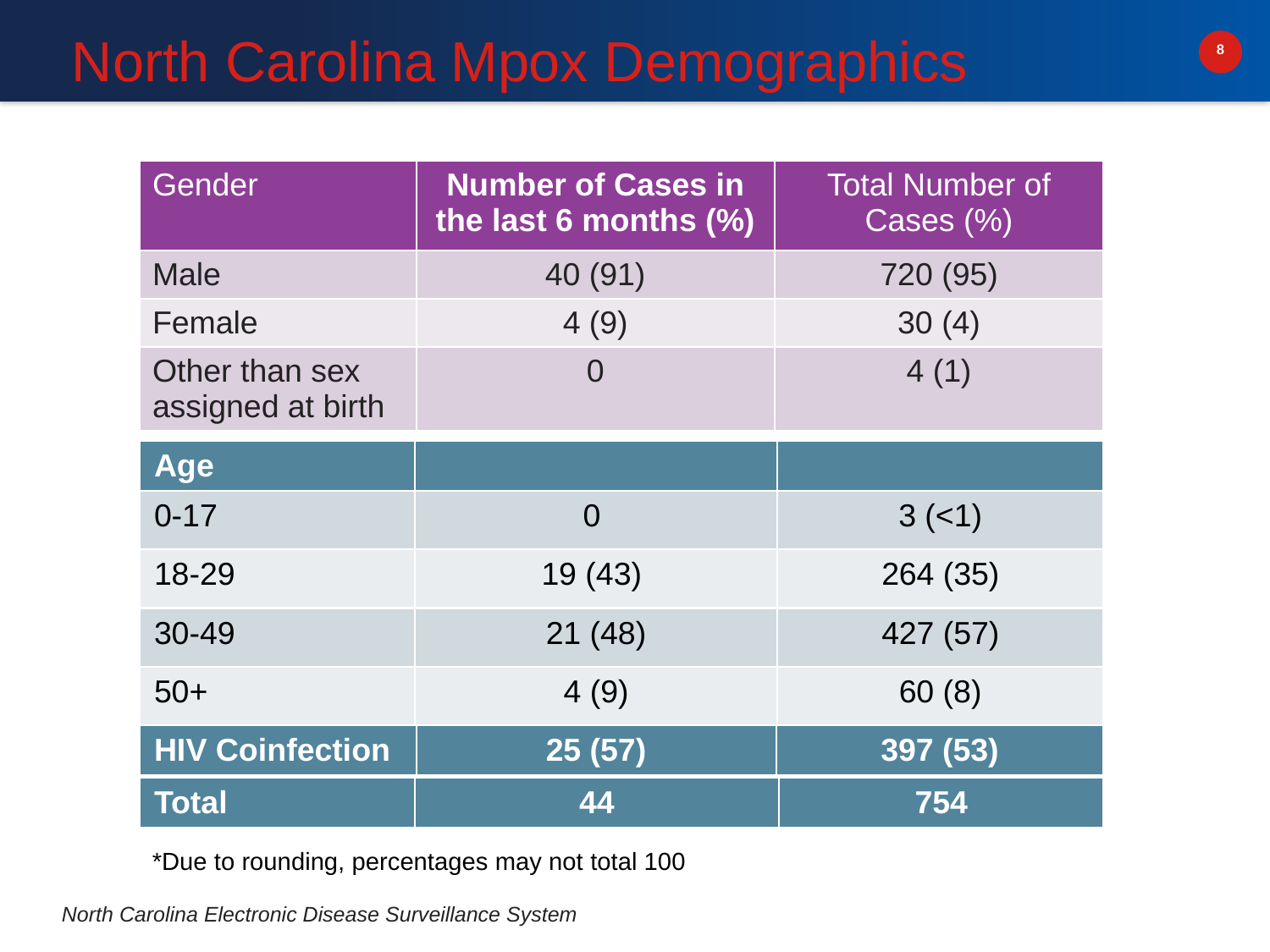

# North Carolina Mpox Demographics
| Gender | Number of Cases in the last 6 months (%) | Total Number of Cases (%) |
| --- | --- | --- |
| Male | 40 (91) | 720 (95) |
| Female | 4 (9) | 30 (4) |
| Other than sex assigned at birth | 0 | 4 (1) |
| Age |  |  |
| --- | --- | --- |
| 0-17 | 0 | 3 (<1) |
| 18-29 | 19 (43) | 264 (35) |
| 30-49 | 21 (48) | 427 (57) |
| 50+ | 4 (9) | 60 (8) |
| HIV Coinfection | 25 (57) | 397 (53) |
| --- | --- | --- |
| Total | 44 | 754 |
| --- | --- | --- |
*Due to rounding, percentages may not total 100
North Carolina Electronic Disease Surveillance System